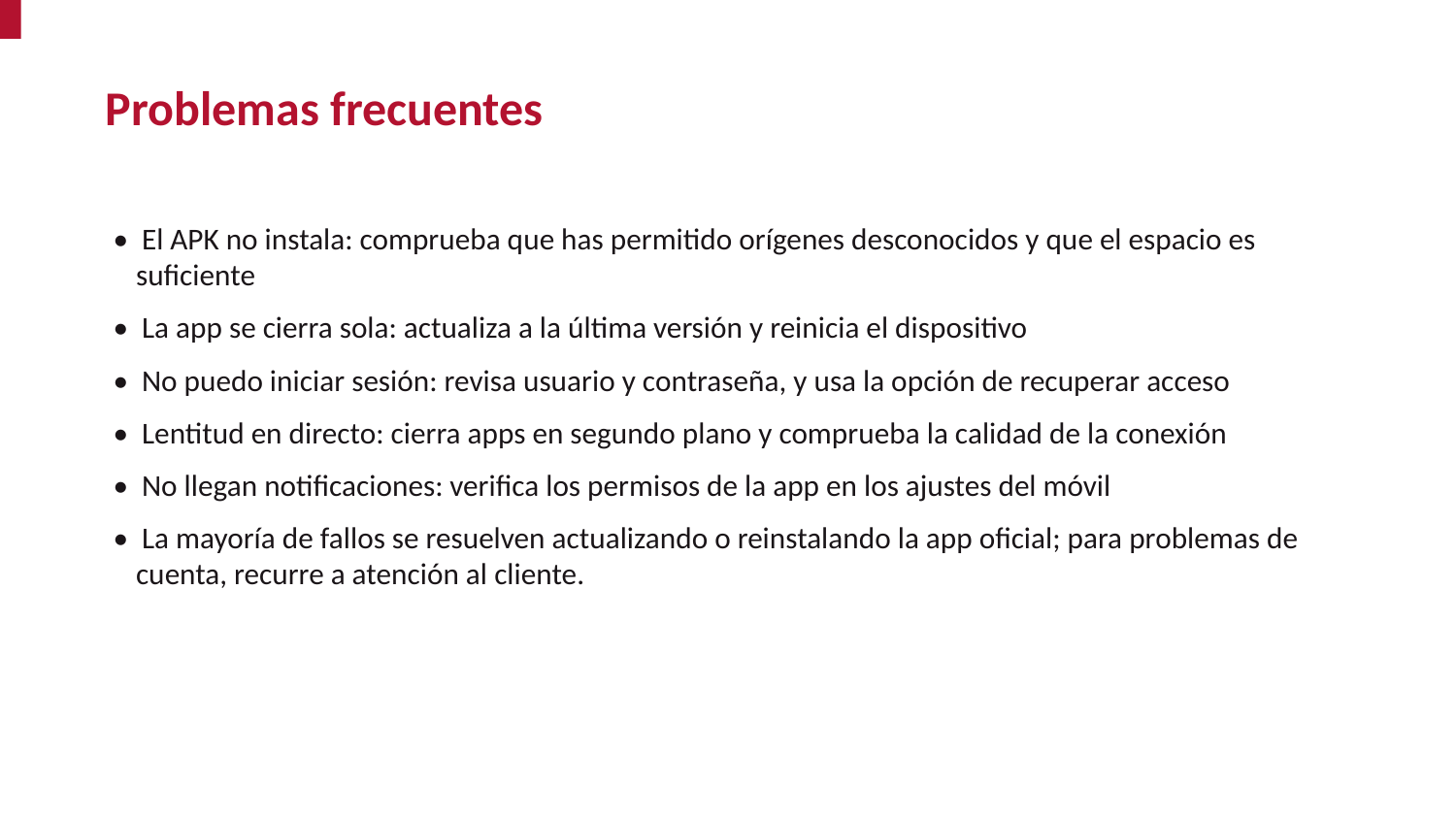

Problemas frecuentes
•  El APK no instala: comprueba que has permitido orígenes desconocidos y que el espacio es suficiente
•  La app se cierra sola: actualiza a la última versión y reinicia el dispositivo
•  No puedo iniciar sesión: revisa usuario y contraseña, y usa la opción de recuperar acceso
•  Lentitud en directo: cierra apps en segundo plano y comprueba la calidad de la conexión
•  No llegan notificaciones: verifica los permisos de la app en los ajustes del móvil
•  La mayoría de fallos se resuelven actualizando o reinstalando la app oficial; para problemas de cuenta, recurre a atención al cliente.